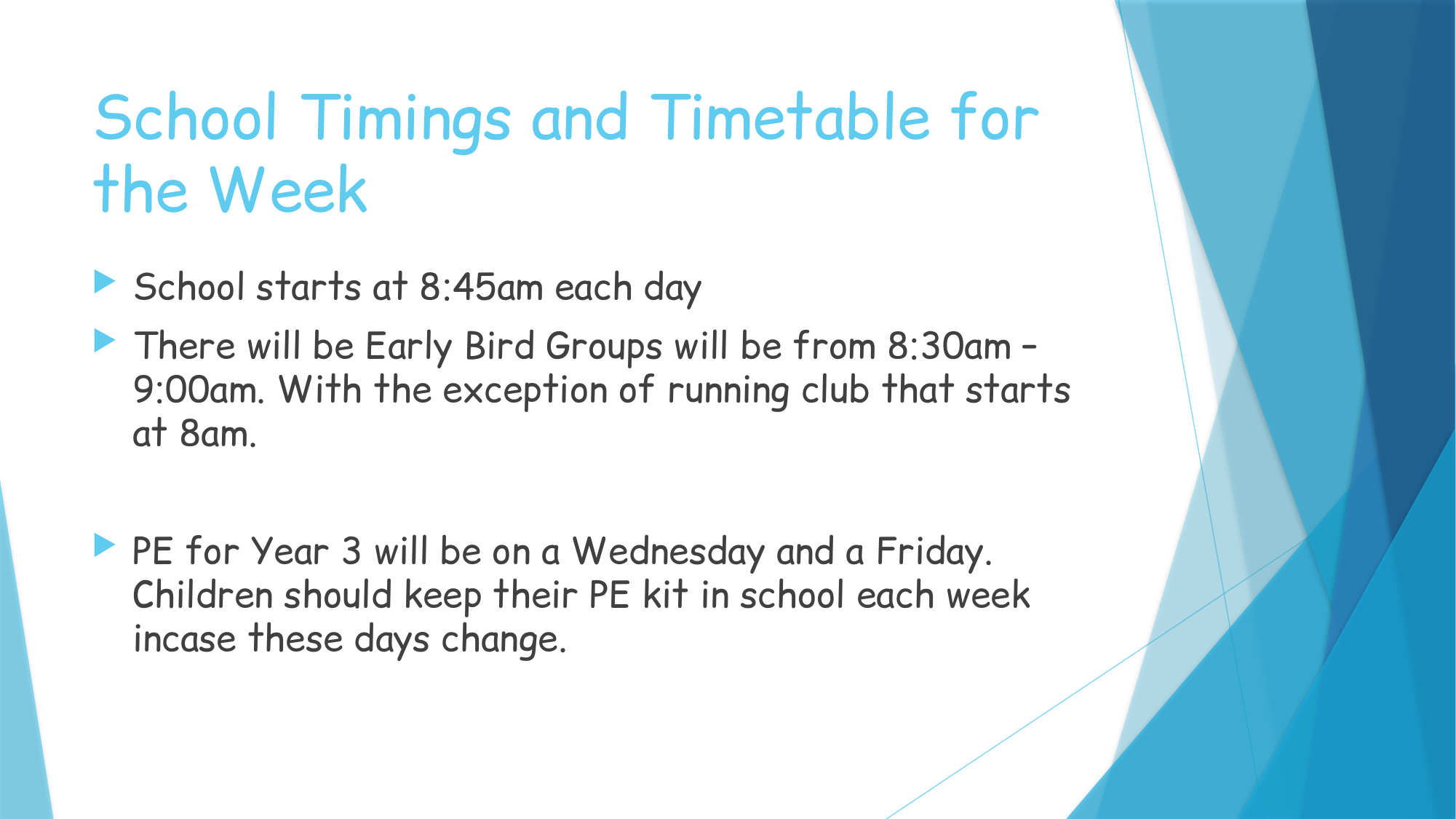

# School Timings and Timetable for the Week
School starts at 8:45am each day
There will be Early Bird Groups will be from 8:30am – 9:00am. With the exception of running club that starts at 8am.

PE for Year 3 will be on a Wednesday and a Friday. Children should keep their PE kit in school each week incase these days change.